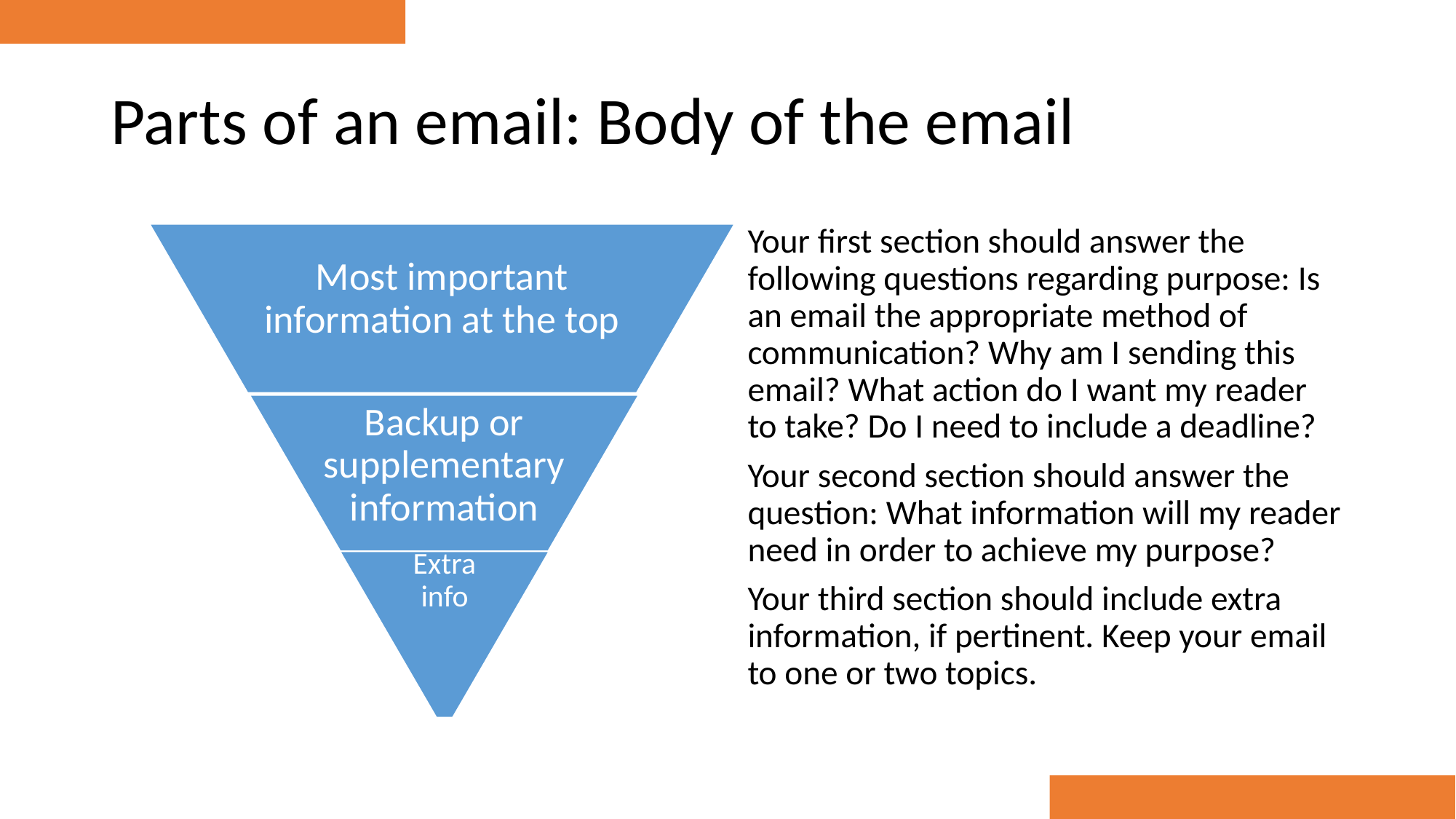

# Parts of an email: Body of the email
Most important information at the top
Backup or supplementary information
Extra info

Your first section should answer the following questions regarding purpose: Is an email the appropriate method of communication? Why am I sending this email? What action do I want my reader to take? Do I need to include a deadline?
Your second section should answer the question: What information will my reader need in order to achieve my purpose?
Your third section should include extra information, if pertinent. Keep your email to one or two topics.